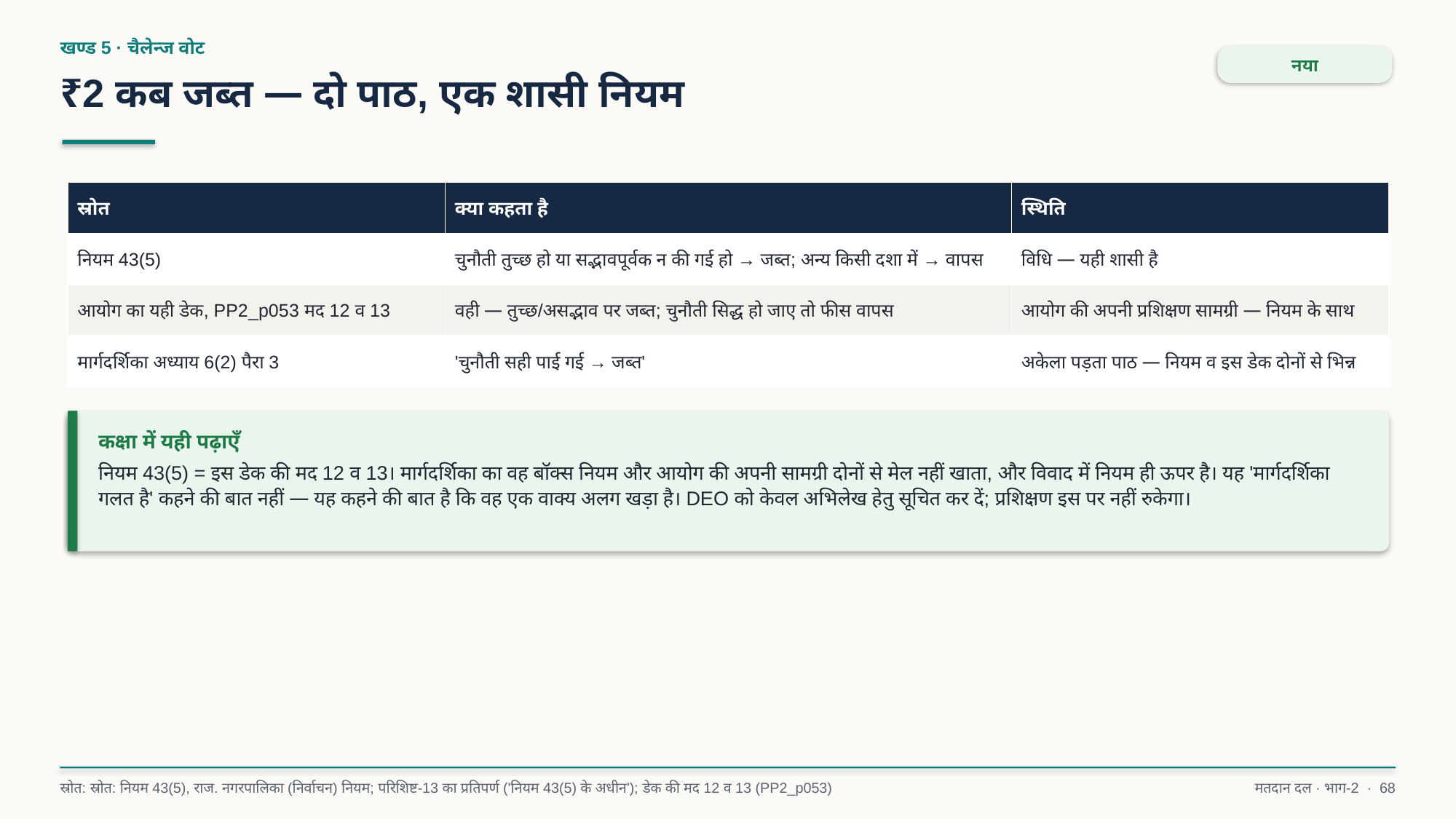

खण्ड 5 · चैलेन्ज वोट
नया
₹2 कब जब्त — दो पाठ, एक शासी नियम

| स्रोत | क्या कहता है | स्थिति |
| --- | --- | --- |
| नियम 43(5) | चुनौती तुच्छ हो या सद्भावपूर्वक न की गई हो → जब्त; अन्य किसी दशा में → वापस | विधि — यही शासी है |
| आयोग का यही डेक, PP2\_p053 मद 12 व 13 | वही — तुच्छ/असद्भाव पर जब्त; चुनौती सिद्ध हो जाए तो फीस वापस | आयोग की अपनी प्रशिक्षण सामग्री — नियम के साथ |
| मार्गदर्शिका अध्याय 6(2) पैरा 3 | 'चुनौती सही पाई गई → जब्त' | अकेला पड़ता पाठ — नियम व इस डेक दोनों से भिन्न |

कक्षा में यही पढ़ाएँ
नियम 43(5) = इस डेक की मद 12 व 13। मार्गदर्शिका का वह बॉक्स नियम और आयोग की अपनी सामग्री दोनों से मेल नहीं खाता, और विवाद में नियम ही ऊपर है। यह 'मार्गदर्शिका गलत है' कहने की बात नहीं — यह कहने की बात है कि वह एक वाक्य अलग खड़ा है। DEO को केवल अभिलेख हेतु सूचित कर दें; प्रशिक्षण इस पर नहीं रुकेगा।

स्रोत: स्रोत: नियम 43(5), राज. नगरपालिका (निर्वाचन) नियम; परिशिष्ट-13 का प्रतिपर्ण ('नियम 43(5) के अधीन'); डेक की मद 12 व 13 (PP2_p053)
मतदान दल · भाग-2  ·  68